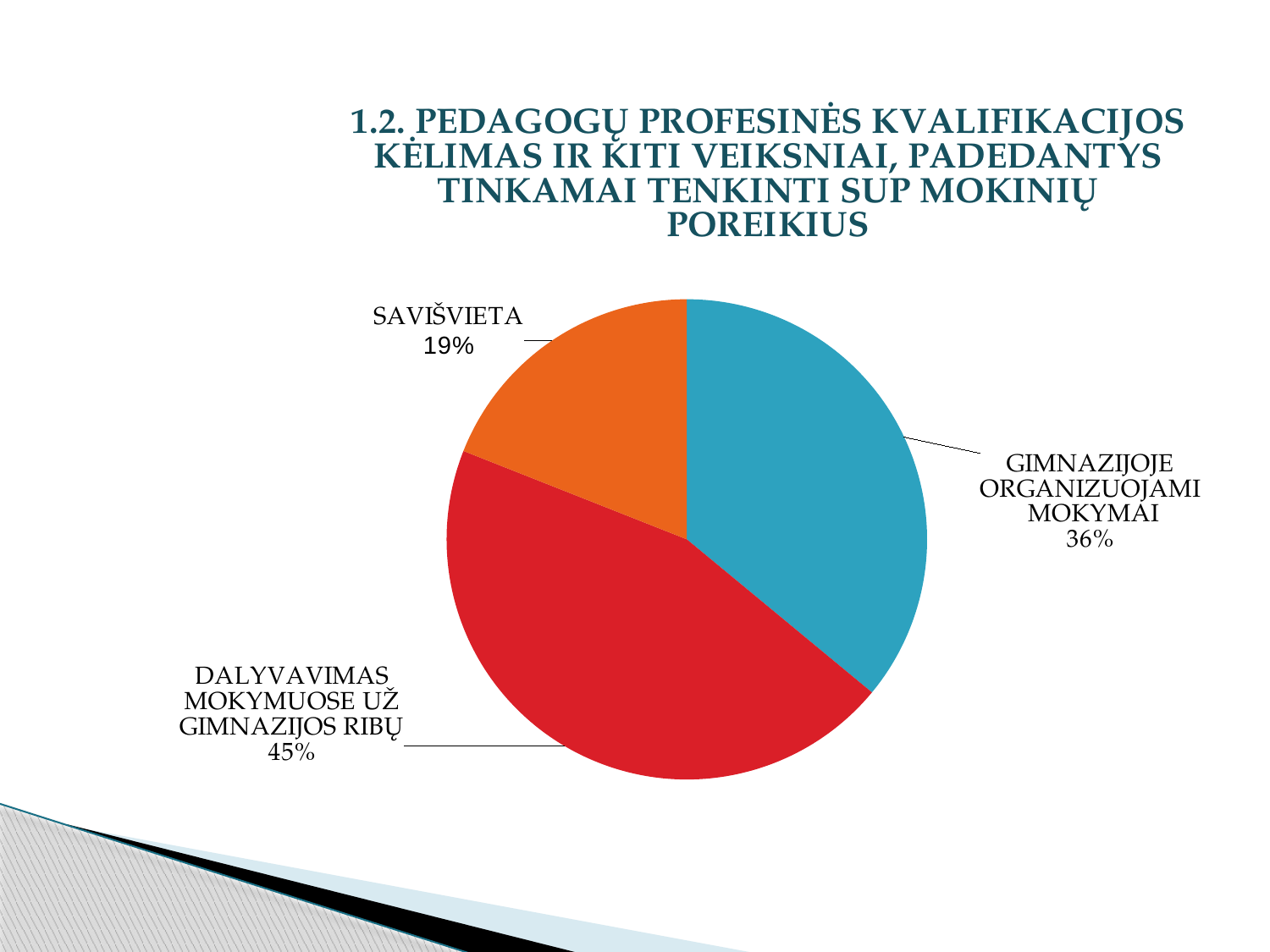

### Chart: 1.2. PEDAGOGŲ PROFESINĖS KVALIFIKACIJOS KĖLIMAS IR KITI VEIKSNIAI, PADEDANTYS TINKAMAI TENKINTI SUP MOKINIŲ POREIKIUS

| Category | Sales |
|---|---|
| GIMNAZIJOJE ORGANIZUOJAMI MOKYMAI | 0.36 |
| DALYVAVIMAS MOKYMUOSE UŽ GIMNAZIJOS RIBŲ | 0.45 |
| SAVIŠVIETA | 0.19 |